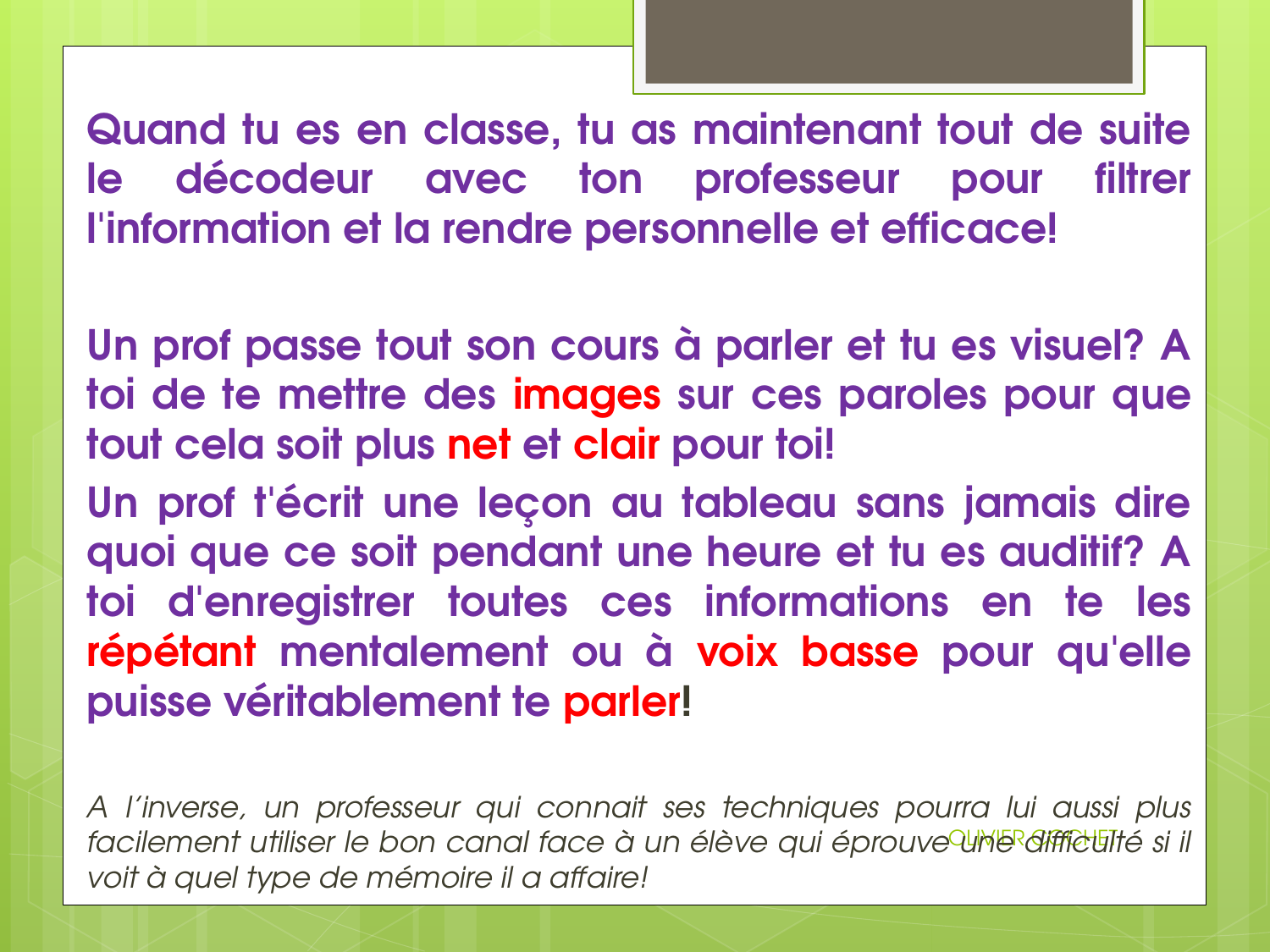

Quand tu es en classe, tu as maintenant tout de suite le décodeur avec ton professeur pour filtrer l'information et la rendre personnelle et efficace!

Un prof passe tout son cours à parler et tu es visuel? A toi de te mettre des images sur ces paroles pour que tout cela soit plus net et clair pour toi!
Un prof t'écrit une leçon au tableau sans jamais dire quoi que ce soit pendant une heure et tu es auditif? A toi d'enregistrer toutes ces informations en te les répétant mentalement ou à voix basse pour qu'elle puisse véritablement te parler!

A l’inverse, un professeur qui connait ses techniques pourra lui aussi plus facilement utiliser le bon canal face à un élève qui éprouve une difficulté si il voit à quel type de mémoire il a affaire!
OLIVIER COCHET